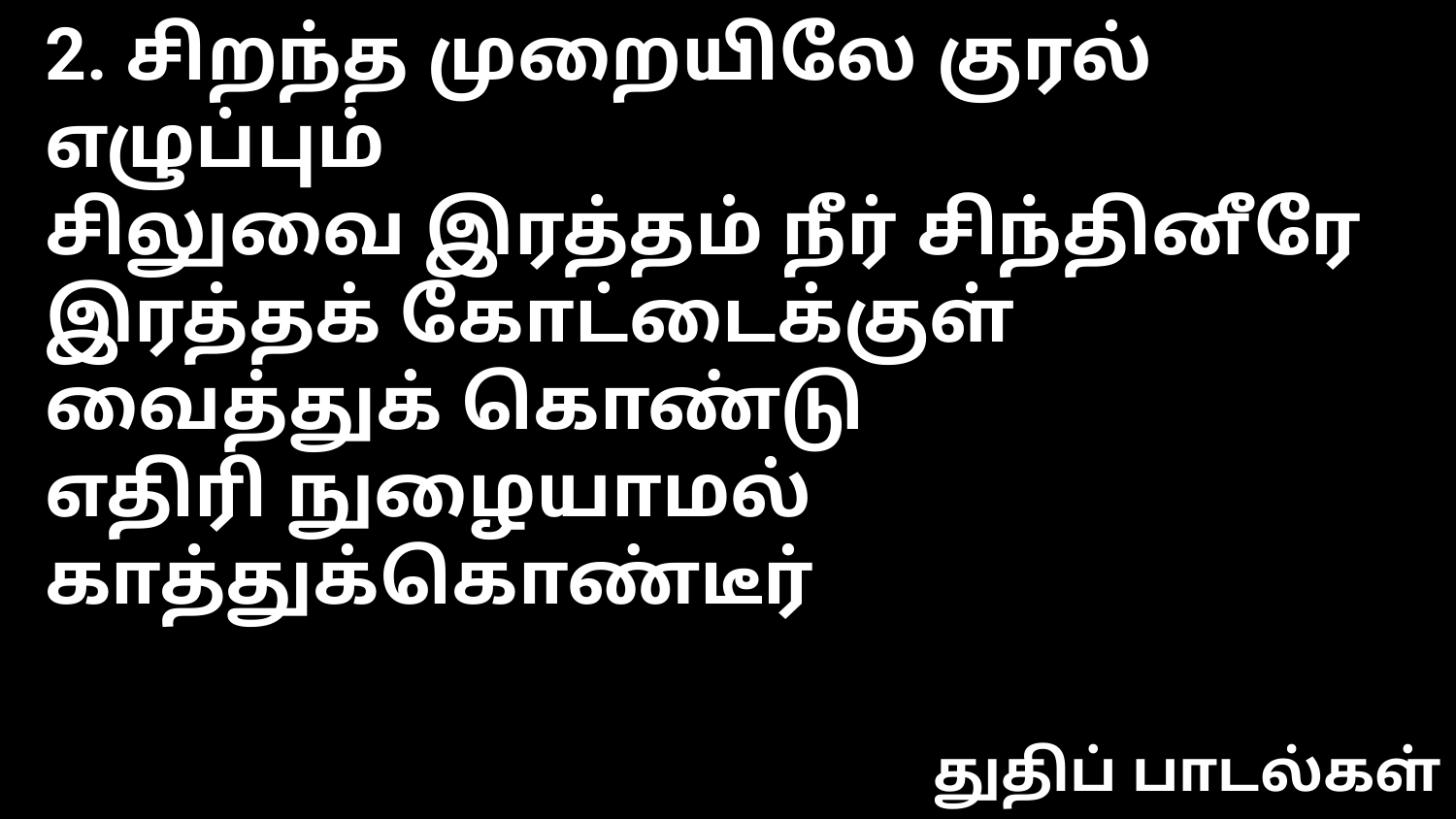

2. சிறந்த முறையிலே குரல் எழுப்பும்
சிலுவை இரத்தம் நீர் சிந்தினீரே
இரத்தக் கோட்டைக்குள் வைத்துக் கொண்டு
எதிரி நுழையாமல் காத்துக்கொண்டீர்

துதிப் பாடல்கள்